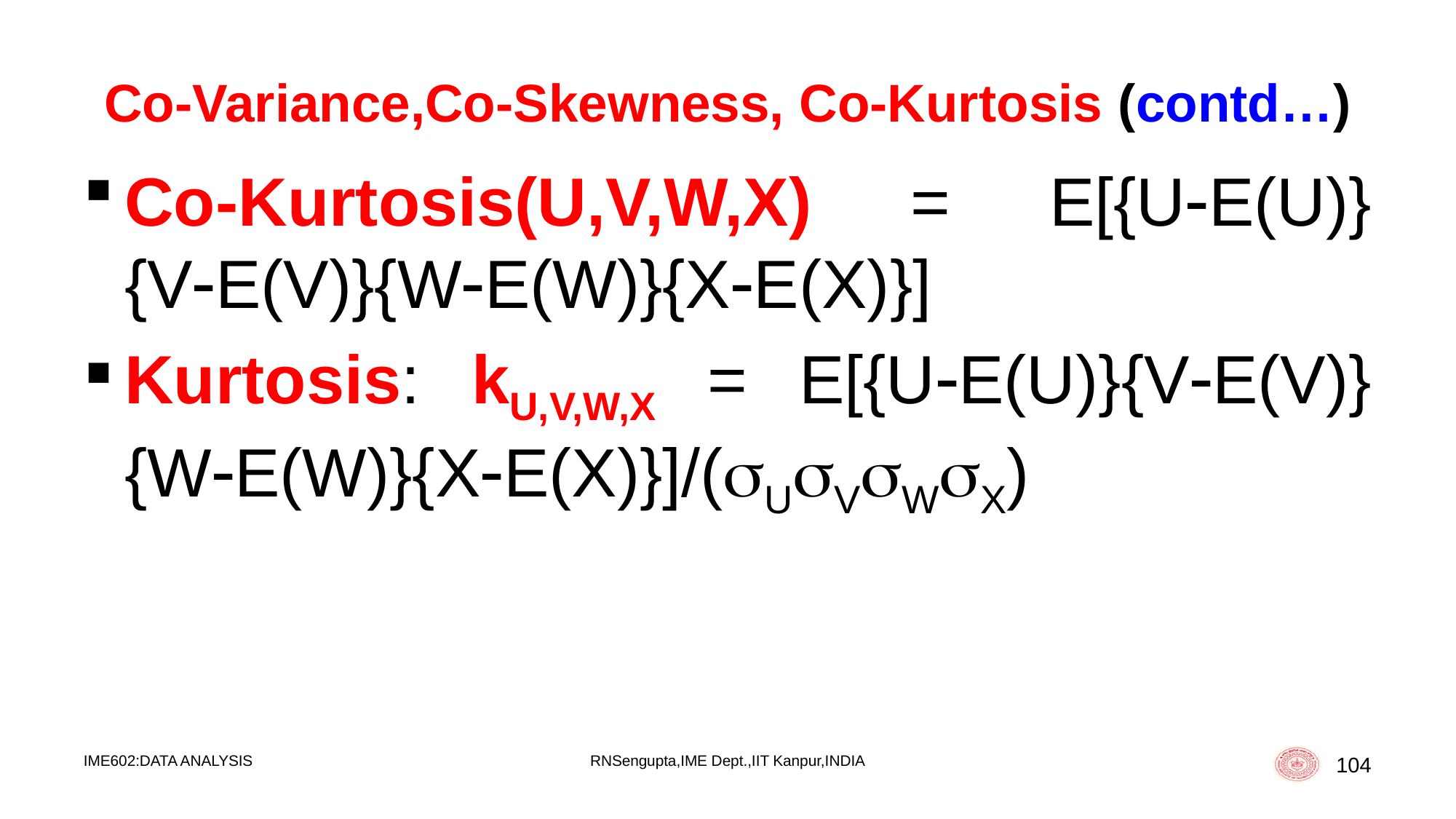

# Co-Variance,Co-Skewness, Co-Kurtosis (contd…)
Co-Kurtosis(U,V,W,X) = E[{U−E(U)}{V−E(V)}{W−E(W)}{X−E(X)}]
Kurtosis: kU,V,W,X = E[{U−E(U)}{V−E(V)}{W−E(W)}{X−E(X)}]/(σUσVσWσX)
IME602:DATA ANALYSIS
RNSengupta,IME Dept.,IIT Kanpur,INDIA
104